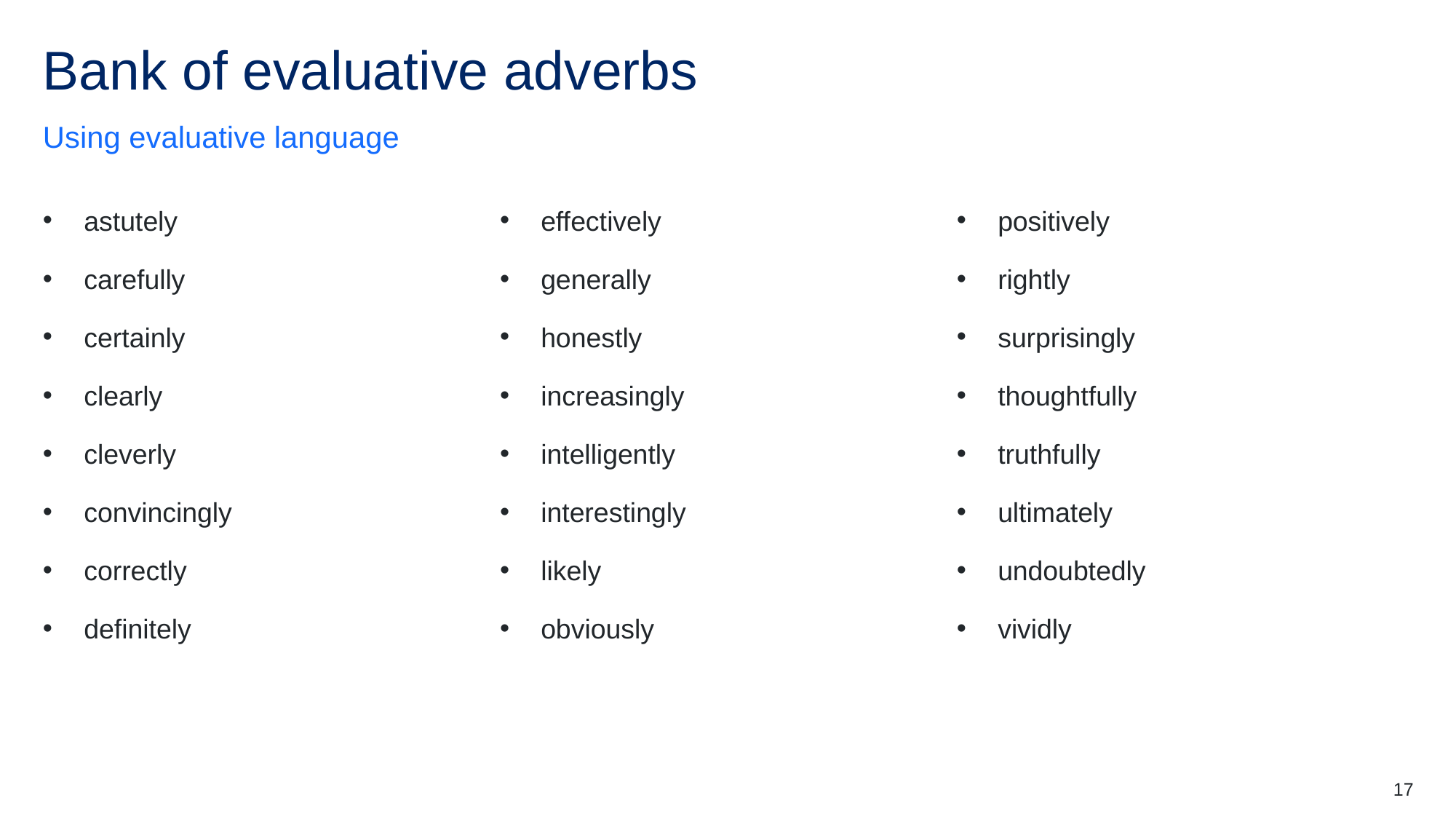

# Bank of evaluative adverbs
Using evaluative language
astutely
carefully
certainly
clearly
cleverly
convincingly
correctly
definitely
effectively
generally
honestly
increasingly
intelligently
interestingly
likely
obviously
positively
rightly
surprisingly
thoughtfully
truthfully
ultimately
undoubtedly
vividly
17